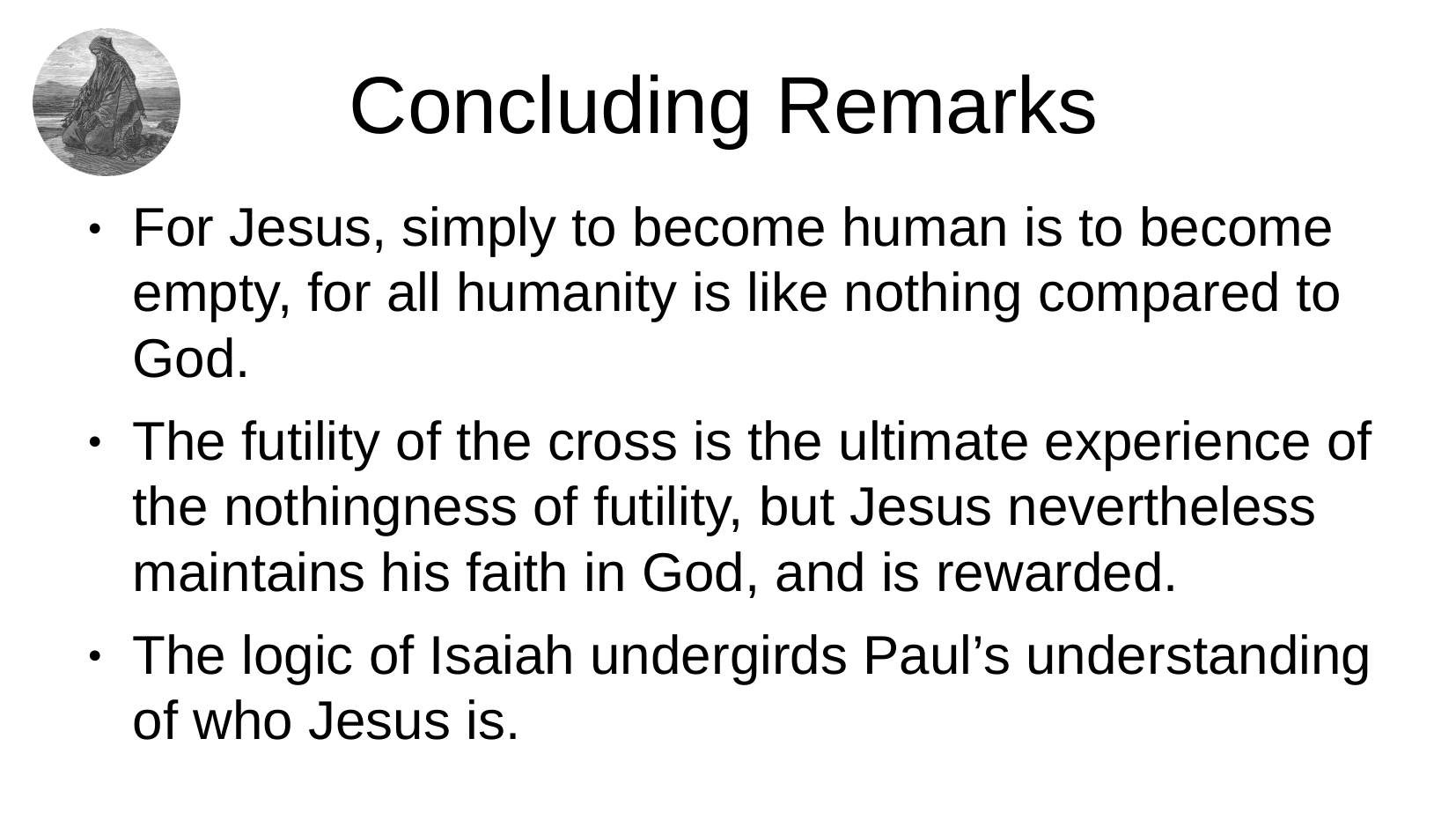

# Concluding Remarks
For Jesus, simply to become human is to become empty, for all humanity is like nothing compared to God.
The futility of the cross is the ultimate experience of the nothingness of futility, but Jesus nevertheless maintains his faith in God, and is rewarded.
The logic of Isaiah undergirds Paul’s understanding of who Jesus is.